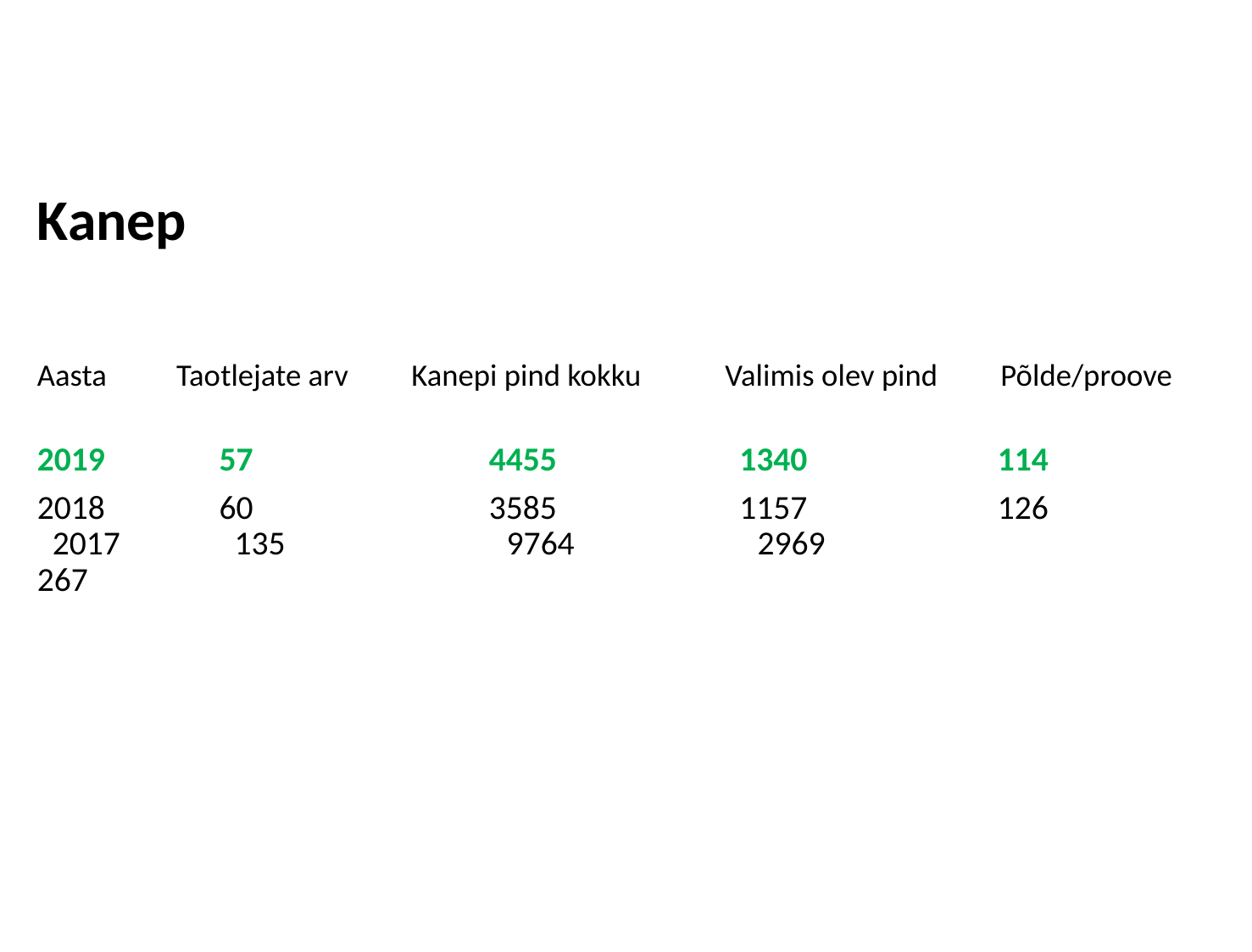

# Kanep
Aasta          Taotlejate arv         Kanepi pind kokku            Valimis olev pind         Põlde/proove
2019               57                               4455                        1340                         114
2018               60                               3585                        1157                         126
  2017               135                             9764                        2969                         267